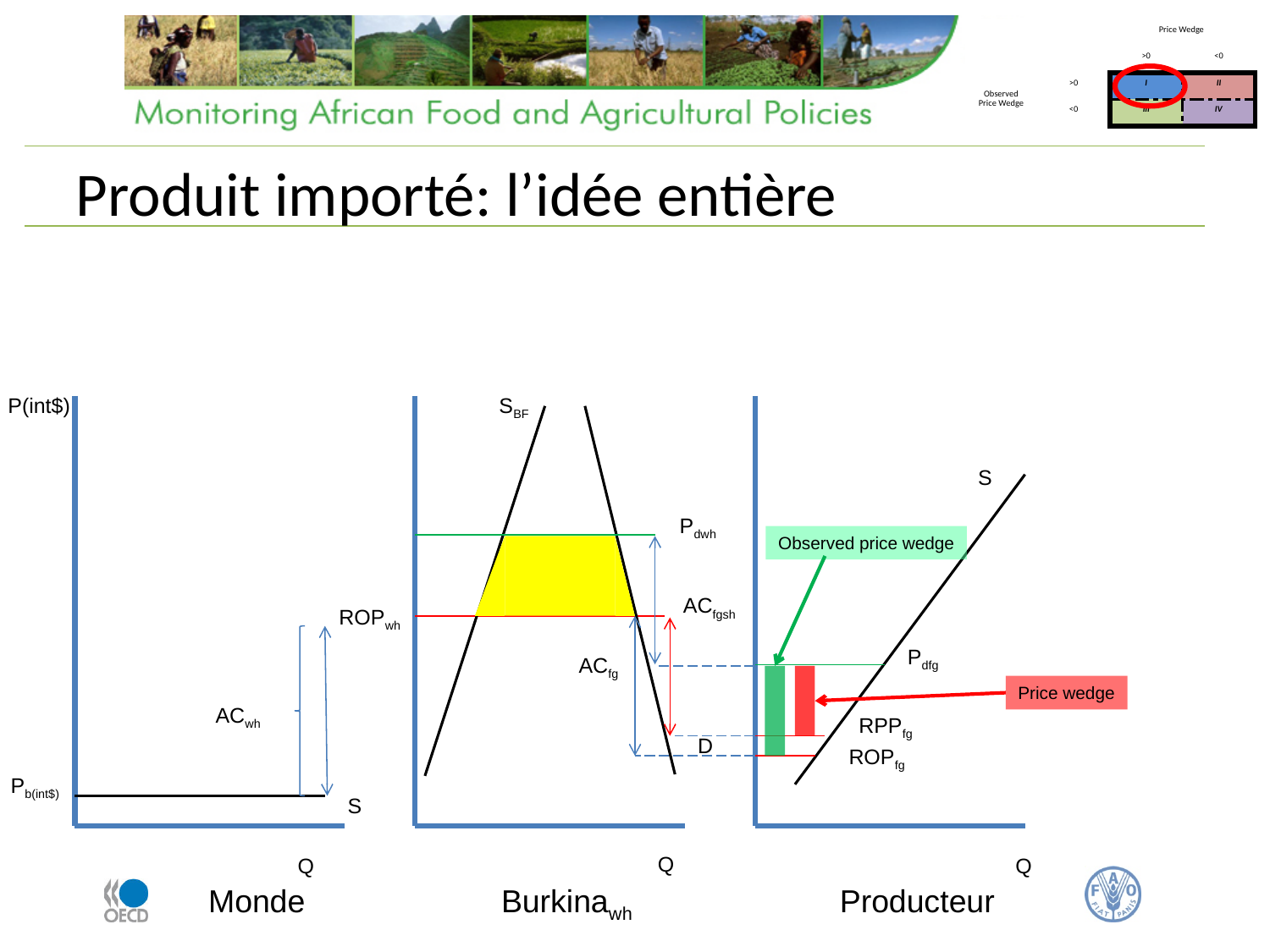

|  |  | Price Wedge |  |
| --- | --- | --- | --- |
|  |  | >0 | <0 |
| Observed Price Wedge | >0 | I | II |
|  | <0 | III | IV |

# Produit importé: l’idée entière
P(int$)
SBF
S
Pdwh
Observed price wedge

ACfgsh
ROPwh

Pdfg
ACfg

Price wedge
ACwh
RPPfg
D
ROPfg
Pb(int$)
S
Q
Q
Q
Monde
Burkinawh
Producteur